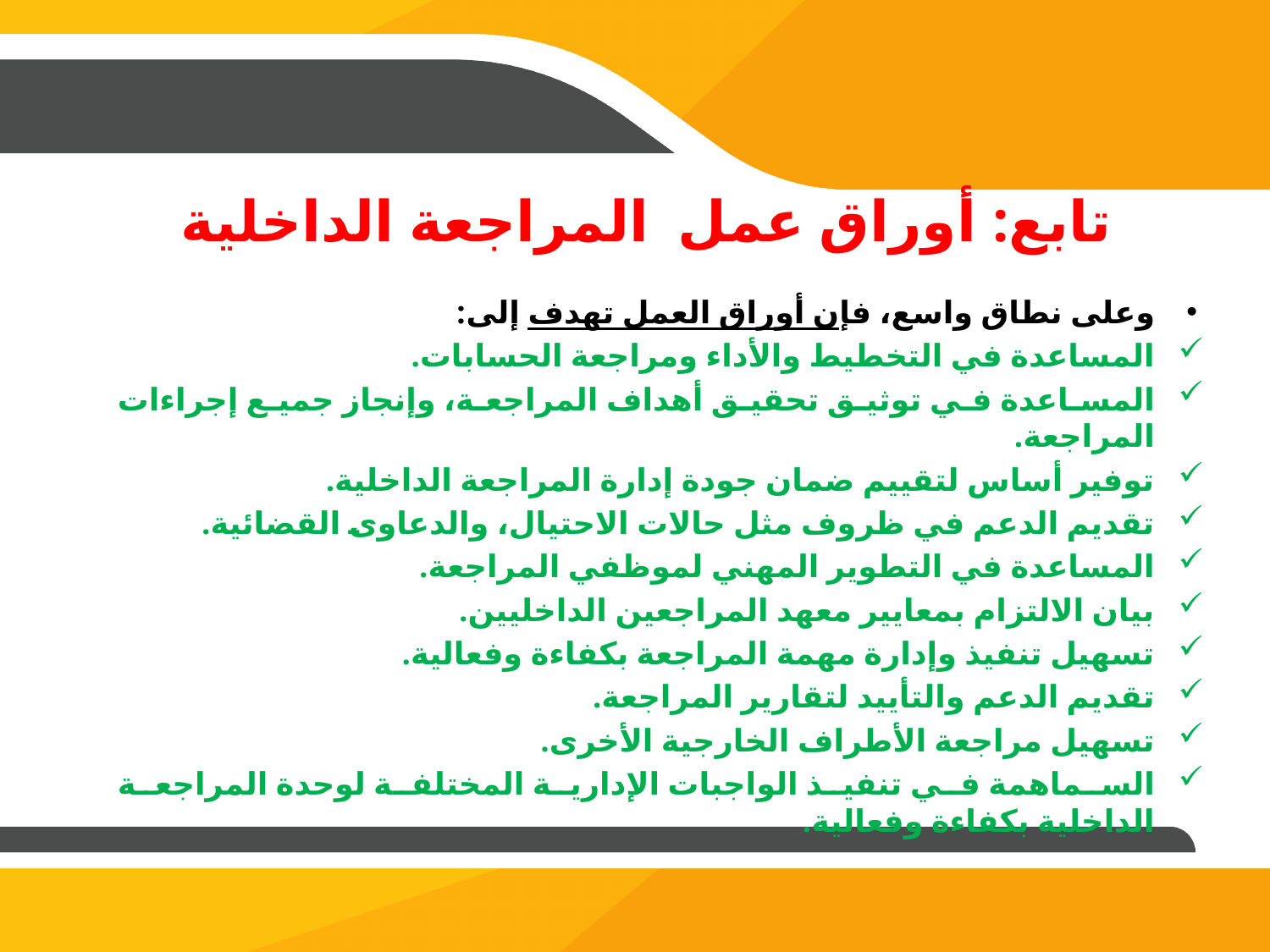

# تابع: أوراق عمل  المراجعة الداخلية
وعلى نطاق واسع، فإن أوراق العمل تهدف إلى:
المساعدة في التخطيط والأداء ومراجعة الحسابات.
المساعدة في توثيق تحقيق أهداف المراجعة، وإنجاز جميع إجراءات المراجعة.
توفير أساس لتقييم ضمان جودة إدارة المراجعة الداخلية.
تقديم الدعم في ظروف مثل حالات الاحتيال، والدعاوى القضائية.
المساعدة في التطوير المهني لموظفي المراجعة.
بيان الالتزام بمعايير معهد المراجعين الداخليين.
تسهيل تنفيذ وإدارة مهمة المراجعة بكفاءة وفعالية.
تقديم الدعم والتأييد لتقارير المراجعة.
تسهيل مراجعة الأطراف الخارجية الأخرى.
السماهمة في تنفيذ الواجبات الإدارية المختلفة لوحدة المراجعة الداخلية بكفاءة وفعالية.